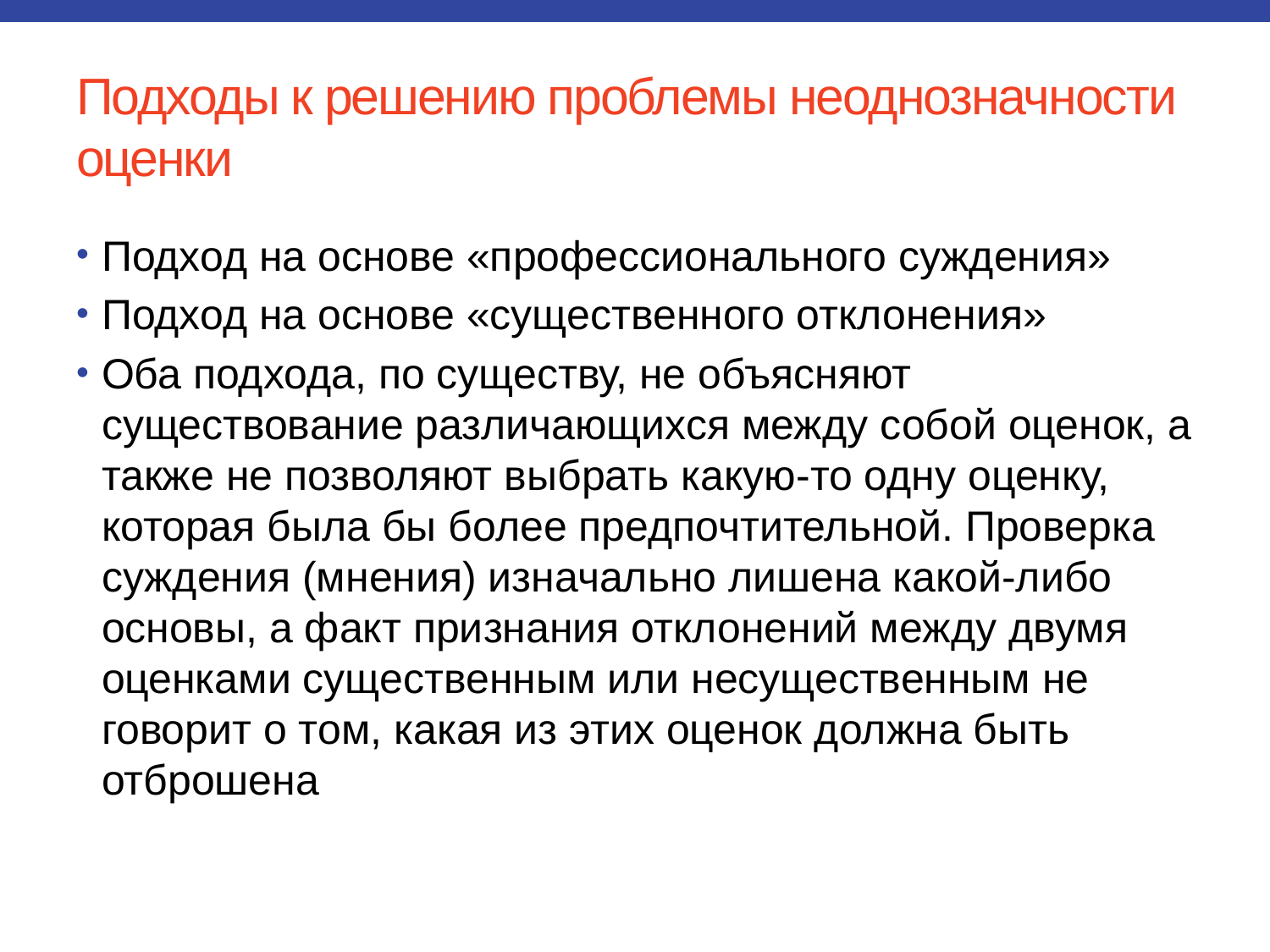

# Подходы к решению проблемы неоднозначности оценки
Подход на основе «профессионального суждения»
Подход на основе «существенного отклонения»
Оба подхода, по существу, не объясняют существование различающихся между собой оценок, а также не позволяют выбрать какую-то одну оценку, которая была бы более предпочтительной. Проверка суждения (мнения) изначально лишена какой-либо основы, а факт признания отклонений между двумя оценками существенным или несущественным не говорит о том, какая из этих оценок должна быть отброшена